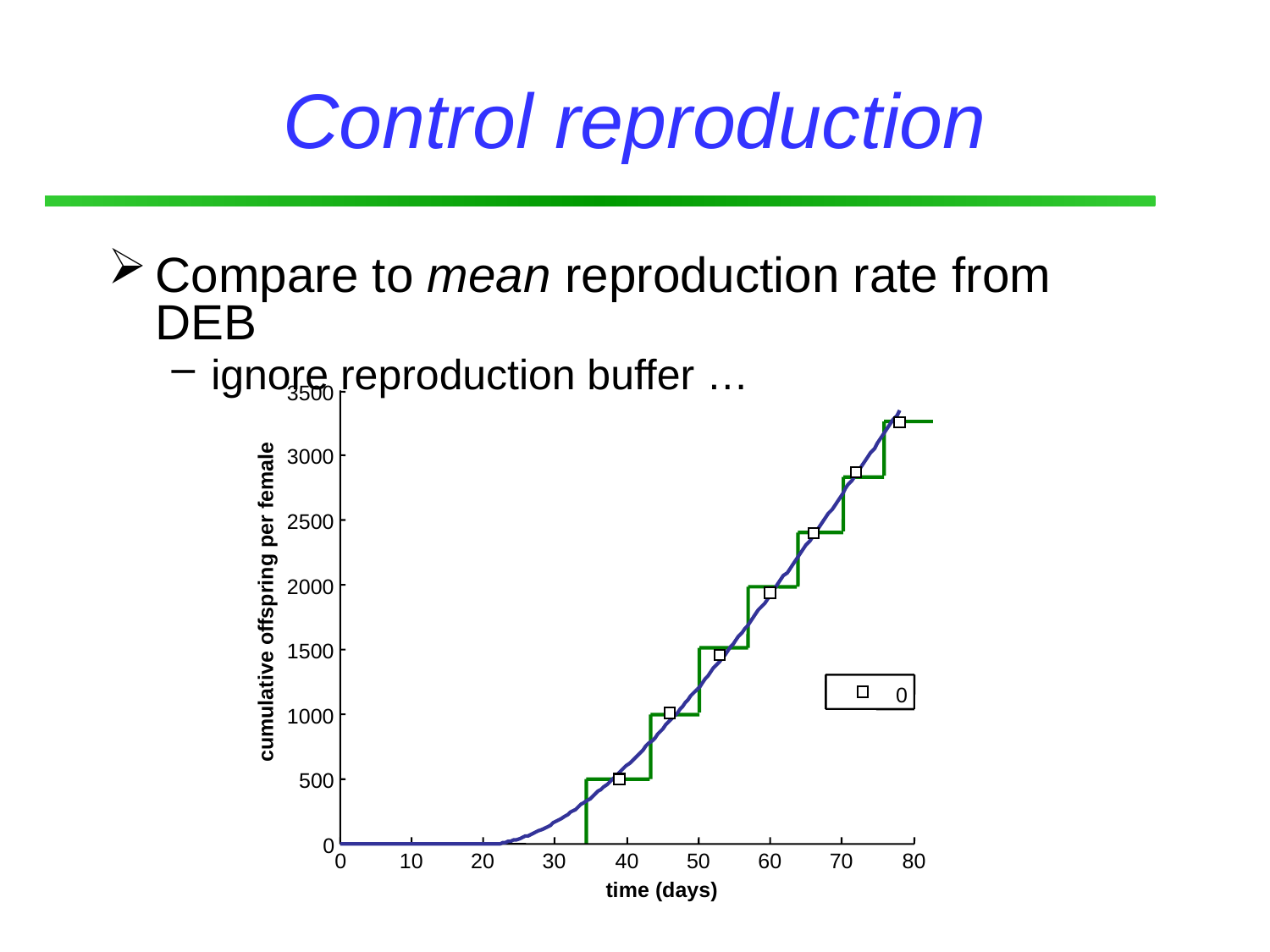

# Control reproduction
Compare to mean reproduction rate from DEB
ignore reproduction buffer …
3500

3000

2500

2000

cumulative offspring per female

1500

0

1000

500

0

0
10
20
30
40
50
60
70
80
time (days)